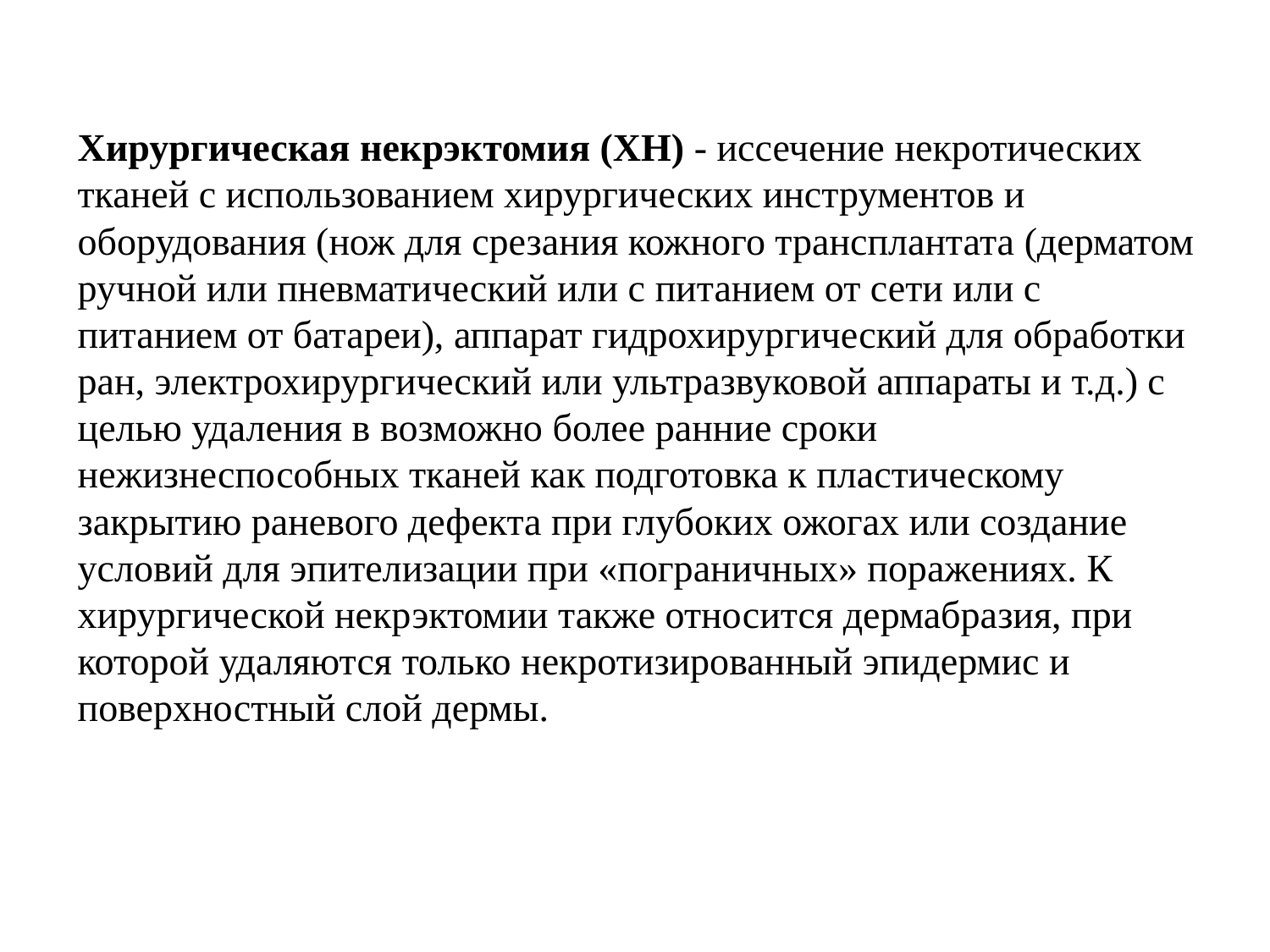

Хирургическая некрэктомия (ХН) - иссечение некротических тканей с использованием хирургических инструментов и оборудования (нож для срезания кожного трансплантата (дерматом ручной или пневматический или с питанием от сети или с питанием от батареи), аппарат гидрохирургический для обработки ран, электрохирургический или ультразвуковой аппараты и т.д.) с целью удаления в возможно более ранние сроки нежизнеспособных тканей как подготовка к пластическому закрытию раневого дефекта при глубоких ожогах или создание условий для эпителизации при «пограничных» поражениях. К хирургической некрэктомии также относится дермабразия, при которой удаляются только некротизированный эпидермис и поверхностный слой дермы.